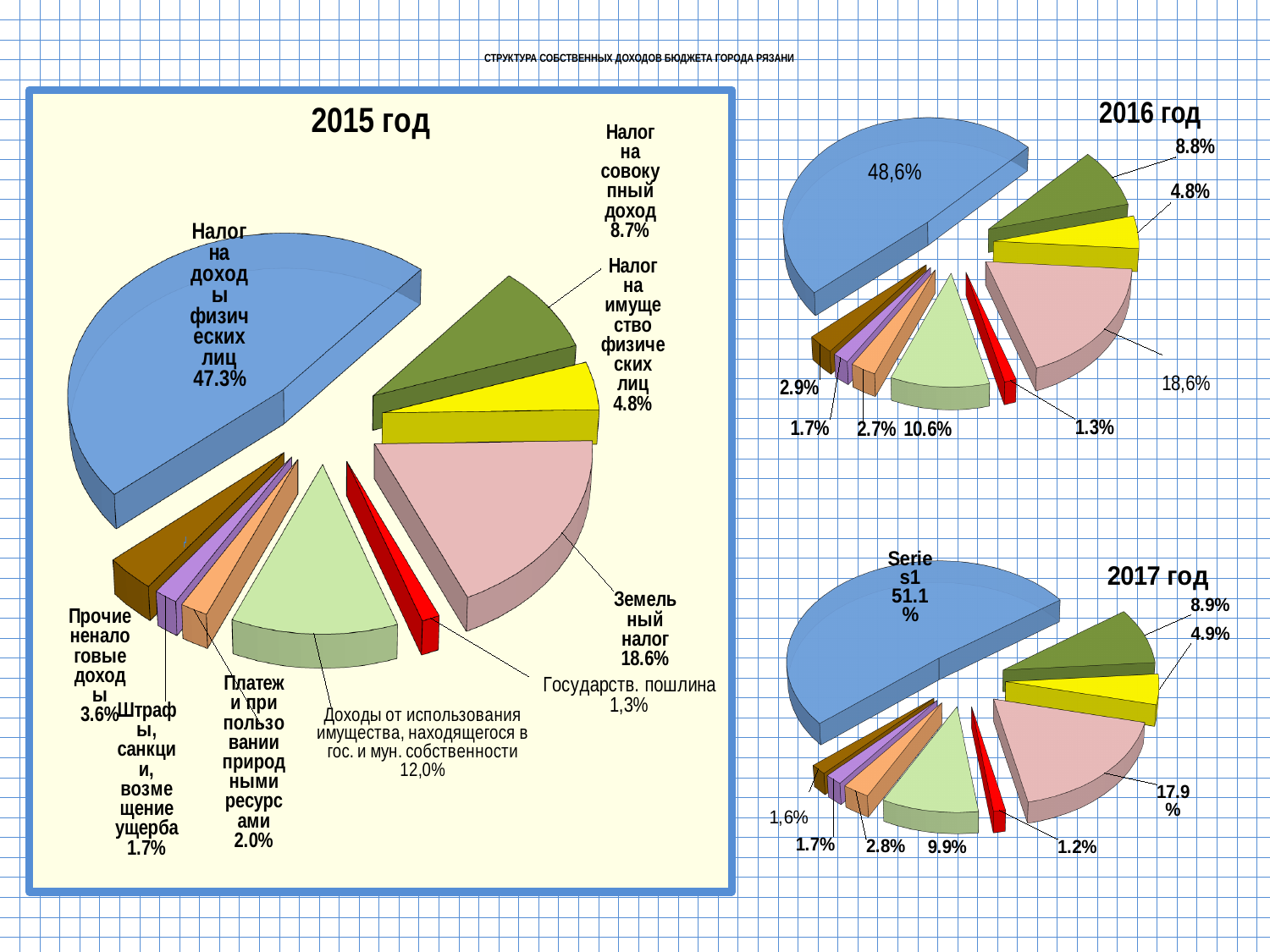

СТРУКТУРА СОБСТВЕННЫХ ДОХОДОВ БЮДЖЕТА ГОРОДА РЯЗАНИ

[unsupported chart]

[unsupported chart]

2016 год

[unsupported chart]

[unsupported chart]

[unsupported chart]